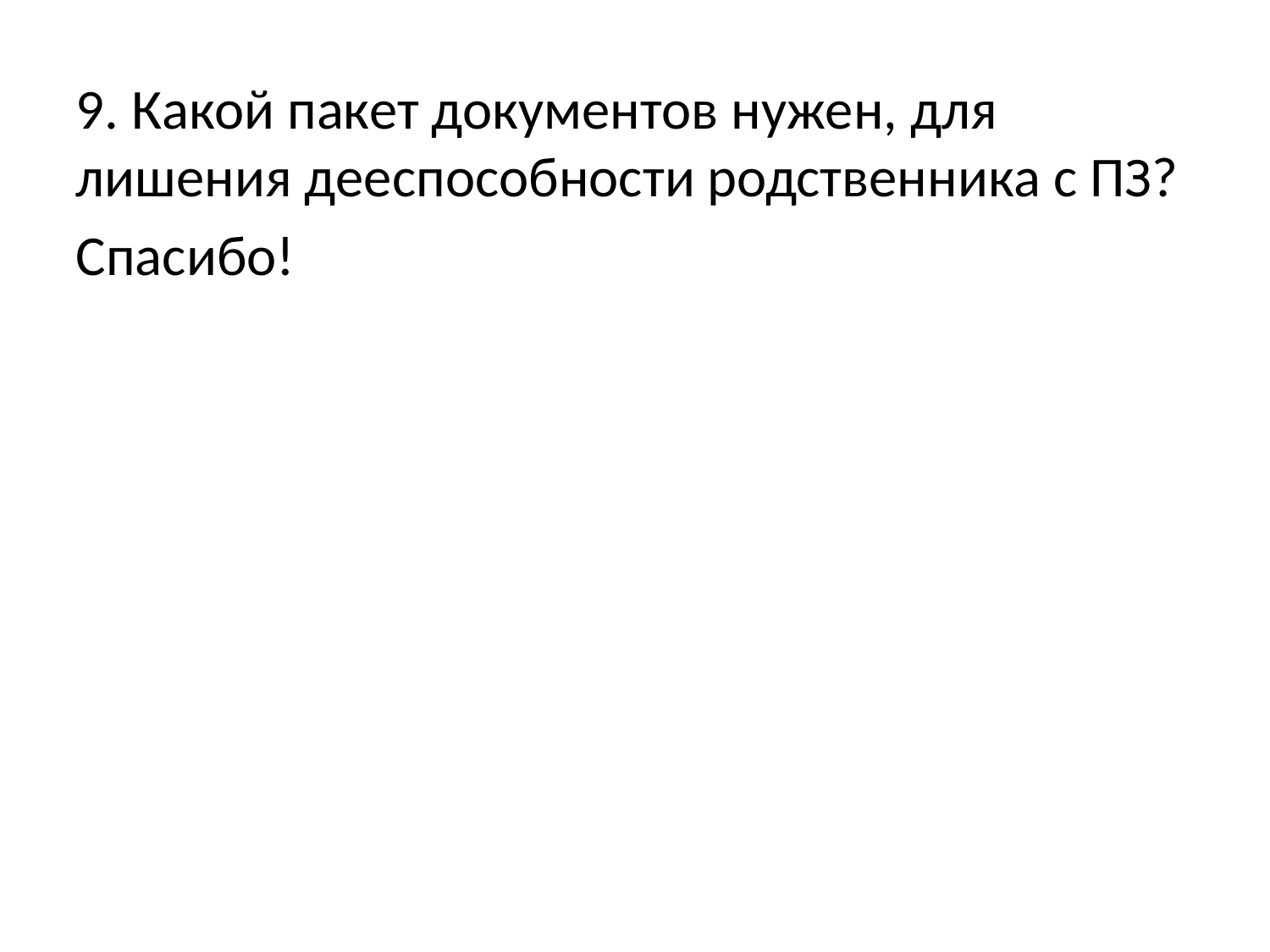

9. Какой пакет документов нужен, для лишения дееспособности родственника с ПЗ?
Спасибо!